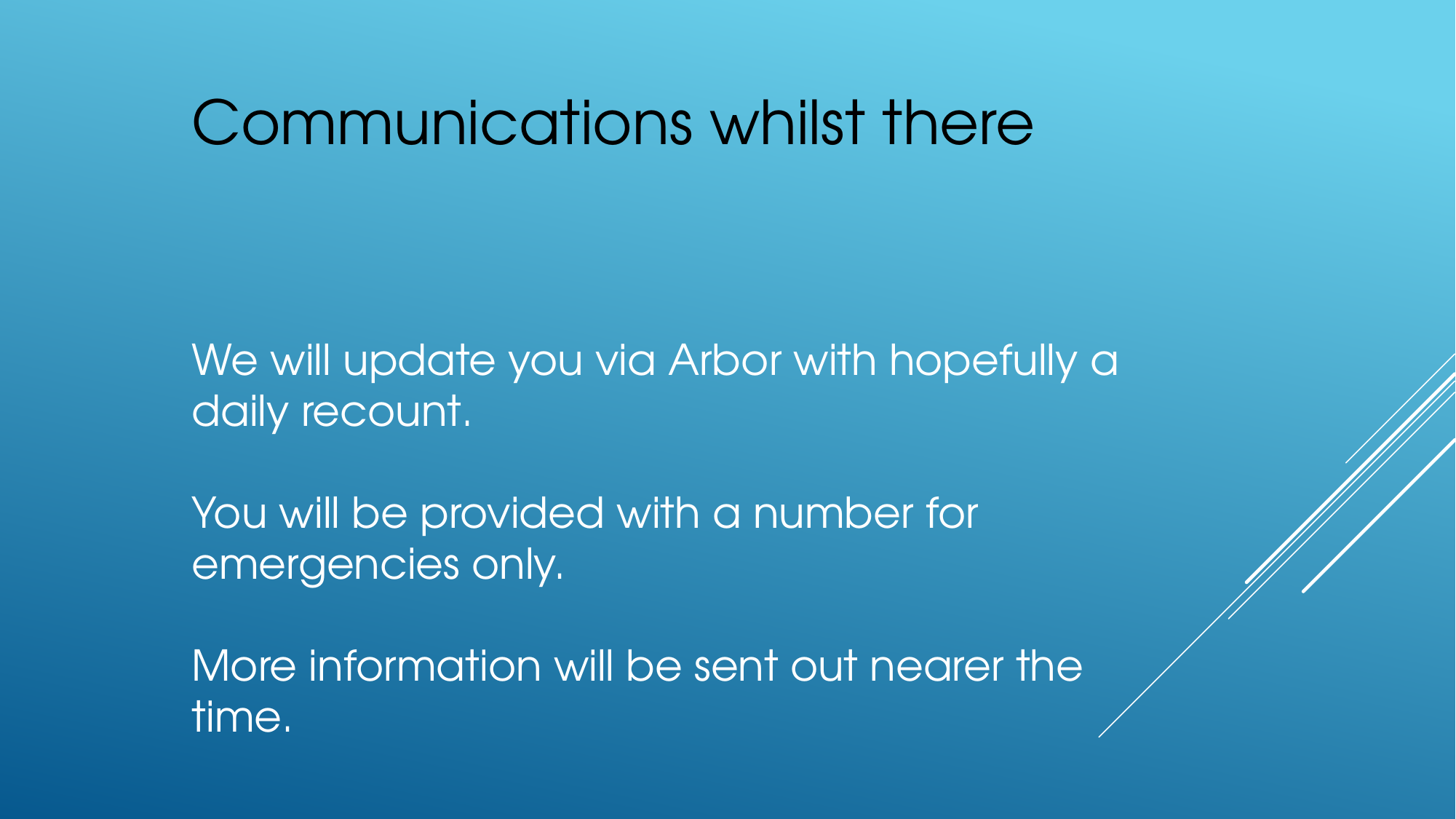

Communications whilst there
We will update you via Arbor with hopefully a daily recount.

You will be provided with a number for emergencies only.

More information will be sent out nearer the time.